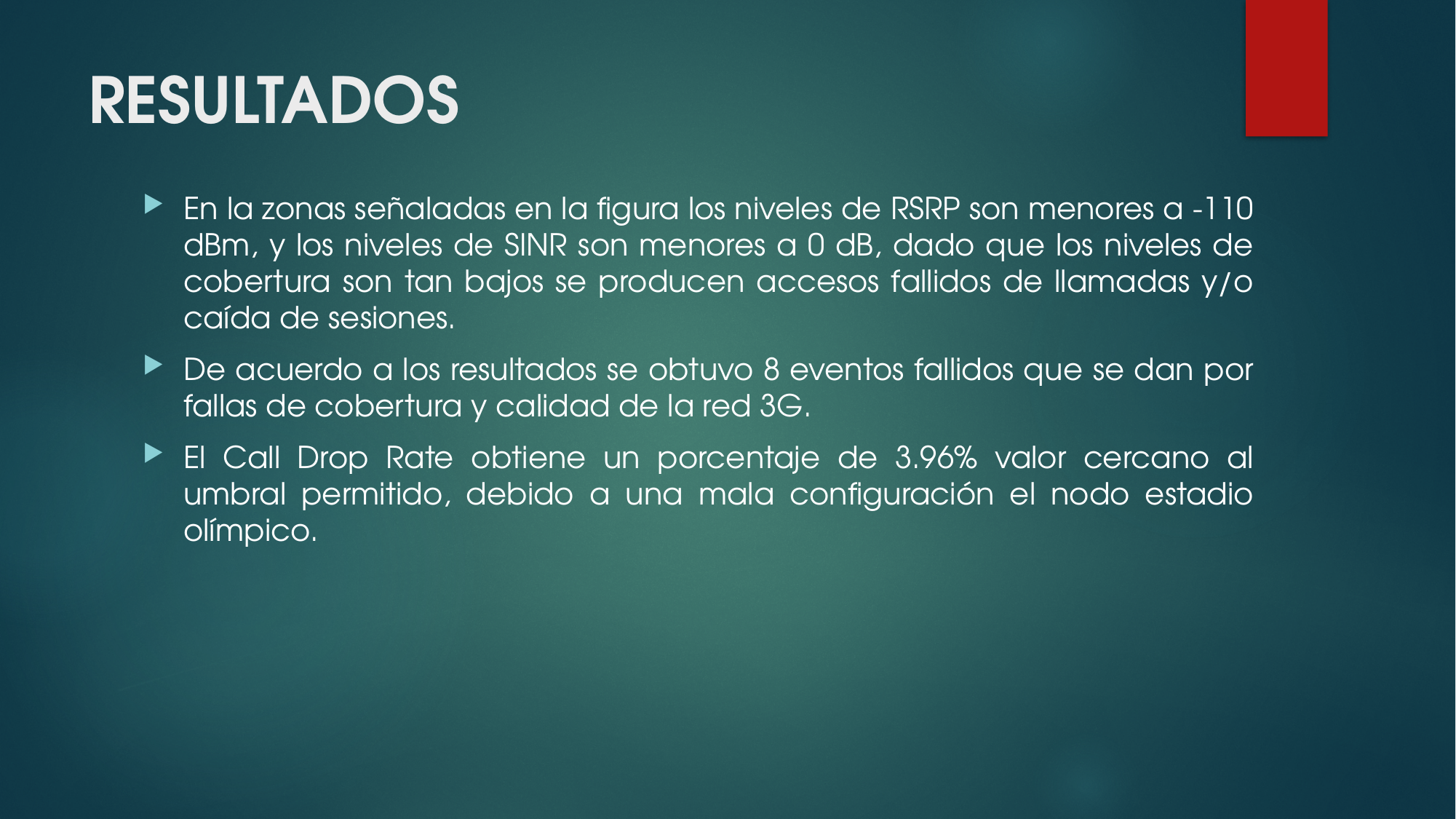

# RESULTADOS
En la zonas señaladas en la figura los niveles de RSRP son menores a -110 dBm, y los niveles de SINR son menores a 0 dB, dado que los niveles de cobertura son tan bajos se producen accesos fallidos de llamadas y/o caída de sesiones.
De acuerdo a los resultados se obtuvo 8 eventos fallidos que se dan por fallas de cobertura y calidad de la red 3G.
El Call Drop Rate obtiene un porcentaje de 3.96% valor cercano al umbral permitido, debido a una mala configuración el nodo estadio olímpico.